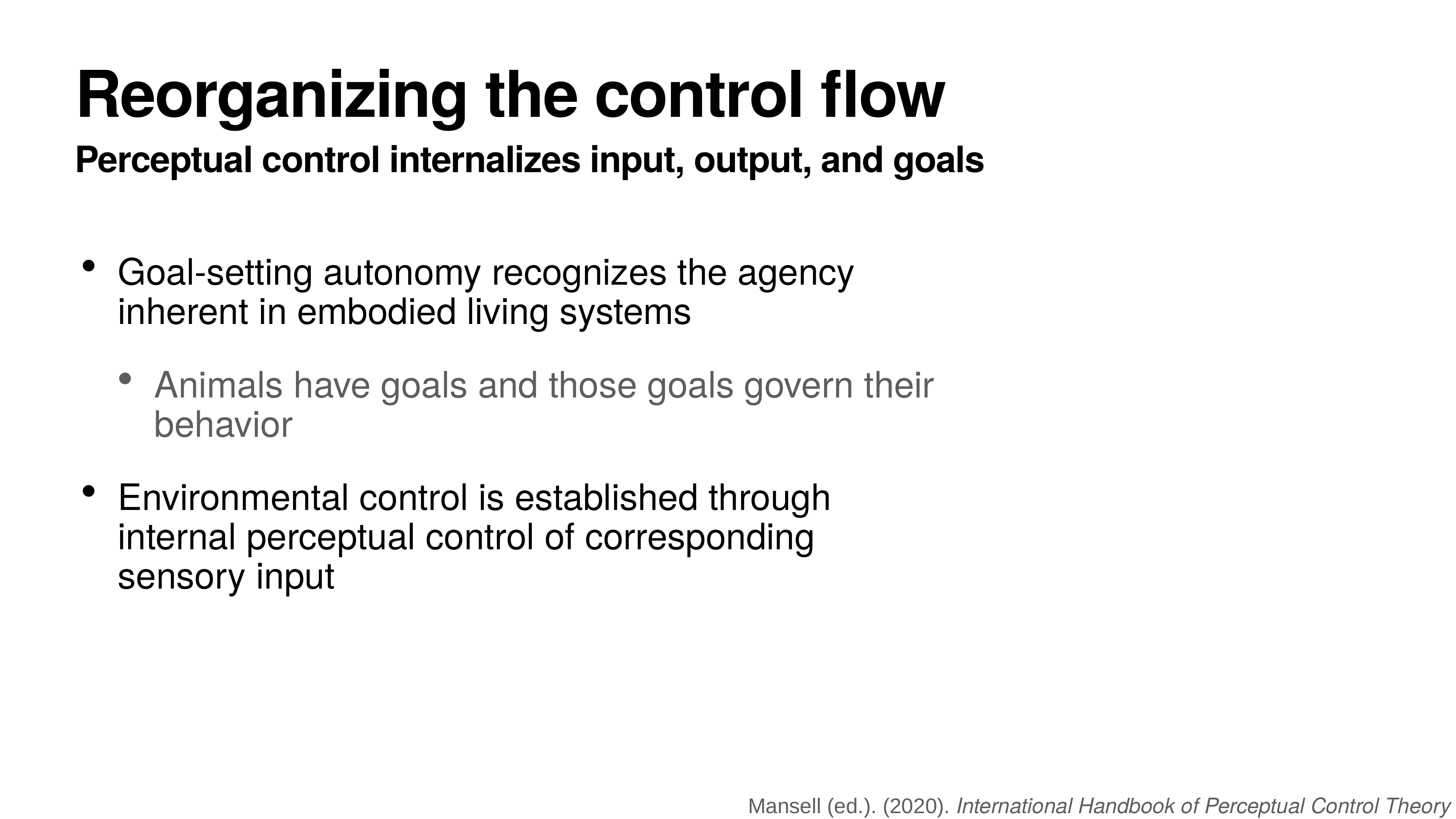

# Reorganizing the control flow
Perceptual control internalizes input, output, and goals
Goal-setting autonomy recognizes the agency inherent in embodied living systems
Animals have goals and those goals govern their behavior
Environmental control is established through internal perceptual control of corresponding sensory input
Mansell (ed.). (2020). International Handbook of Perceptual Control Theory